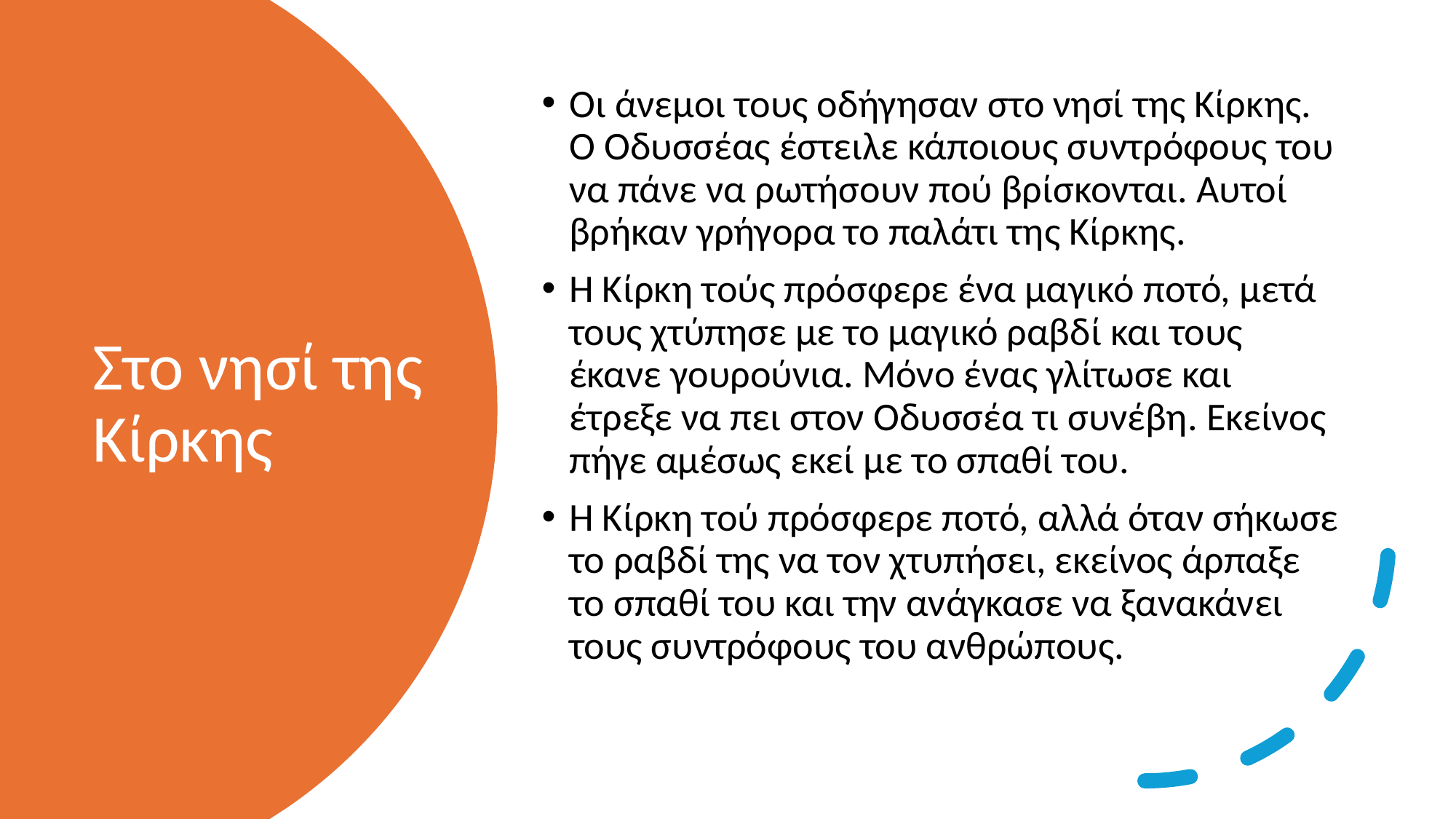

Οι άνεμοι τους οδήγησαν στο νησί της Κίρκης. Ο Οδυσσέας έστειλε κάποιους συντρόφους του να πάνε να ρωτήσουν πού βρίσκονται. Αυτοί βρήκαν γρήγορα το παλάτι της Κίρκης.
Η Κίρκη τούς πρόσφερε ένα μαγικό ποτό, μετά τους χτύπησε με το μαγικό ραβδί και τους έκανε γουρούνια. Μόνο ένας γλίτωσε και έτρεξε να πει στον Οδυσσέα τι συνέβη. Εκείνος πήγε αμέσως εκεί με το σπαθί του.
Η Κίρκη τού πρόσφερε ποτό, αλλά όταν σήκωσε το ραβδί της να τον χτυπήσει, εκείνος άρπαξε το σπαθί του και την ανάγκασε να ξανακάνει τους συντρόφους του ανθρώπους.

# Στο νησί της Κίρκης